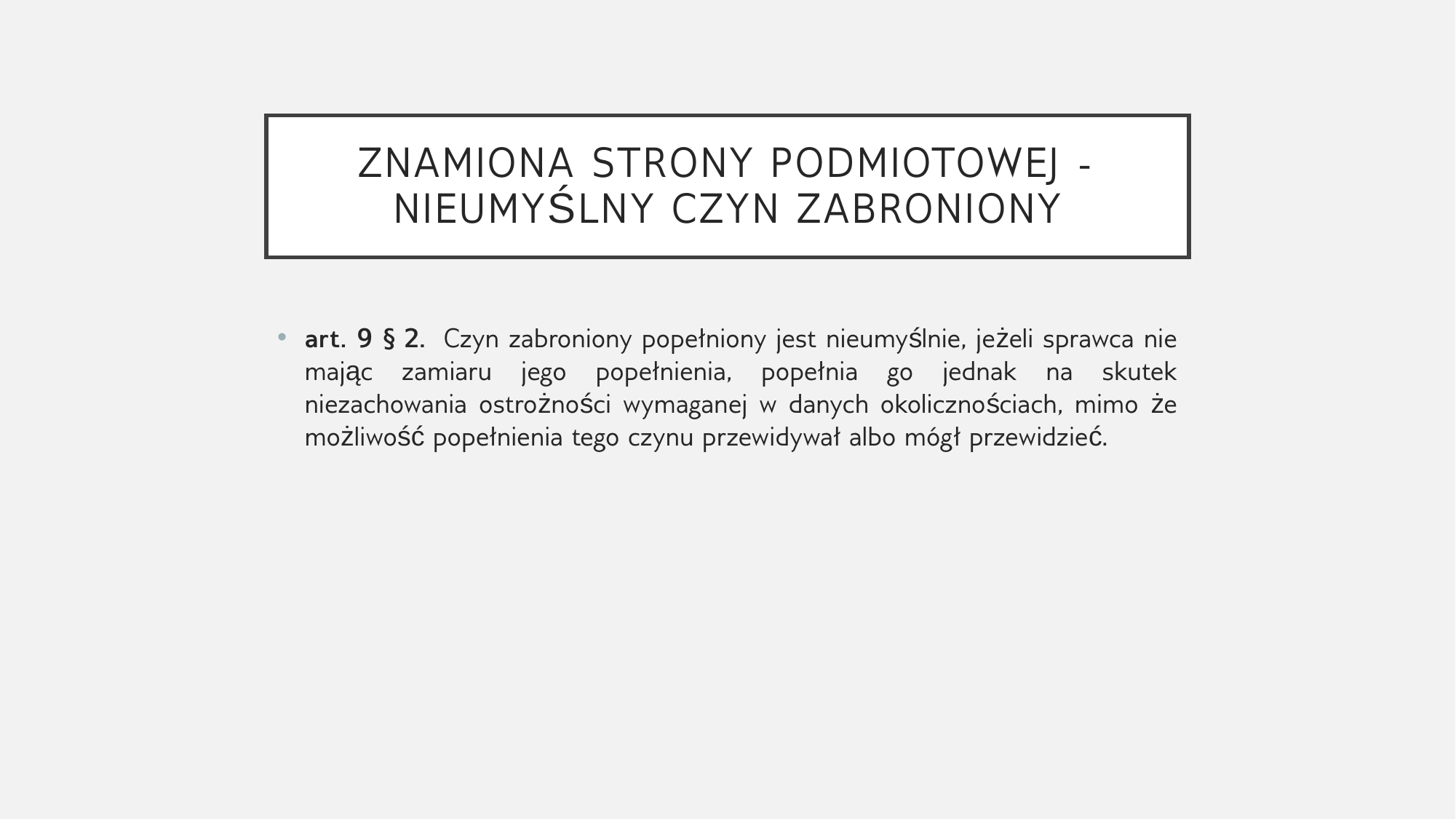

# Znamiona strony podmiotowej - nieumyślny czyn zabroniony
art. 9 § 2.  Czyn zabroniony popełniony jest nieumyślnie, jeżeli sprawca nie mając zamiaru jego popełnienia, popełnia go jednak na skutek niezachowania ostrożności wymaganej w danych okolicznościach, mimo że możliwość popełnienia tego czynu przewidywał albo mógł przewidzieć.